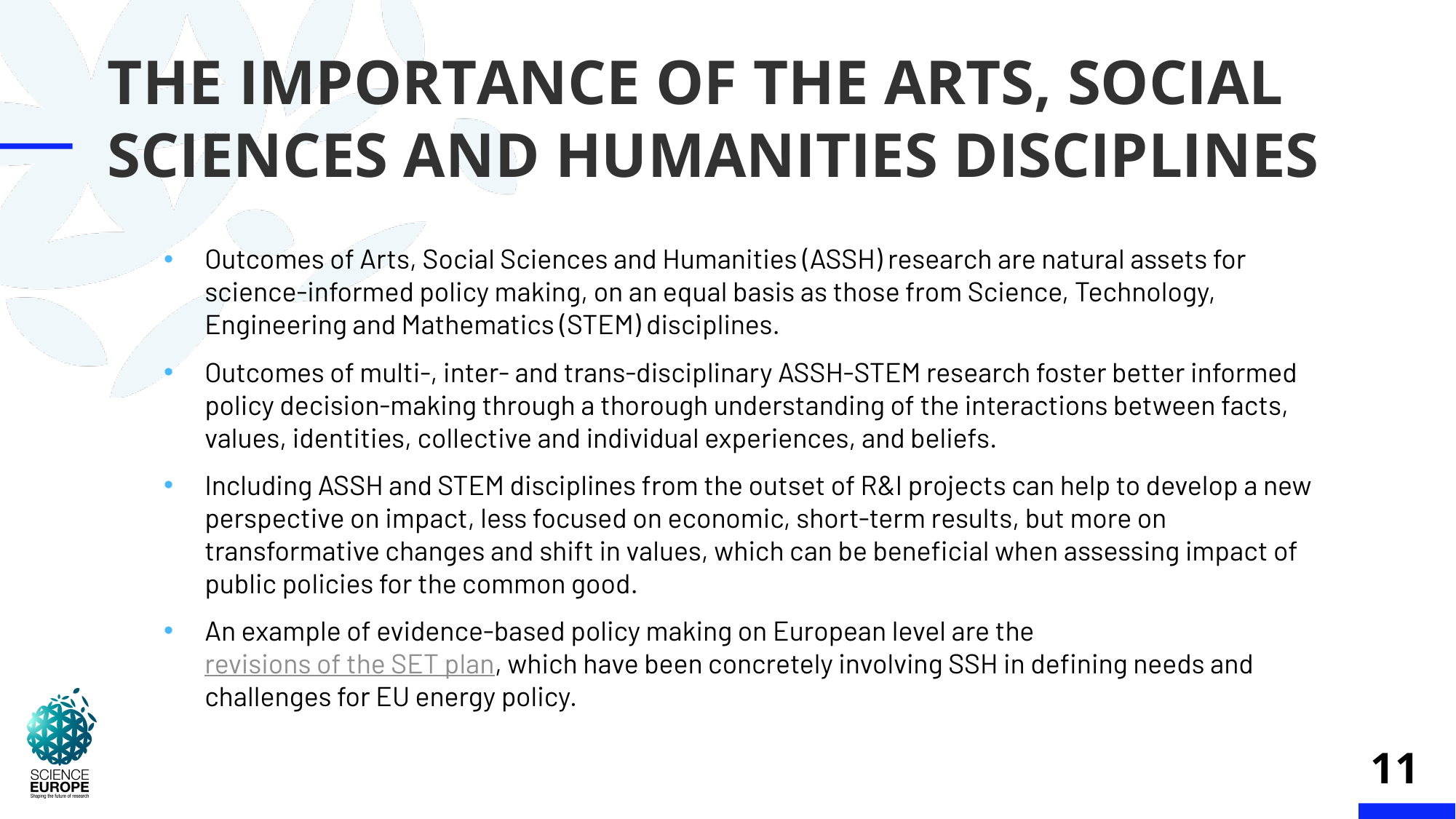

# The importance of the arts, social sciences and humanities disciplines
Outcomes of Arts, Social Sciences and Humanities (ASSH) research are natural assets for science-informed policy making, on an equal basis as those from Science, Technology, Engineering and Mathematics (STEM) disciplines.
Outcomes of multi-, inter- and trans-disciplinary ASSH-STEM research foster better informed policy decision-making through a thorough understanding of the interactions between facts, values, identities, collective and individual experiences, and beliefs.
Including ASSH and STEM disciplines from the outset of R&I projects can help to develop a new perspective on impact, less focused on economic, short-term results, but more on transformative changes and shift in values, which can be beneficial when assessing impact of public policies for the common good.
An example of evidence-based policy making on European level are the revisions of the SET plan, which have been concretely involving SSH in defining needs and challenges for EU energy policy.

11